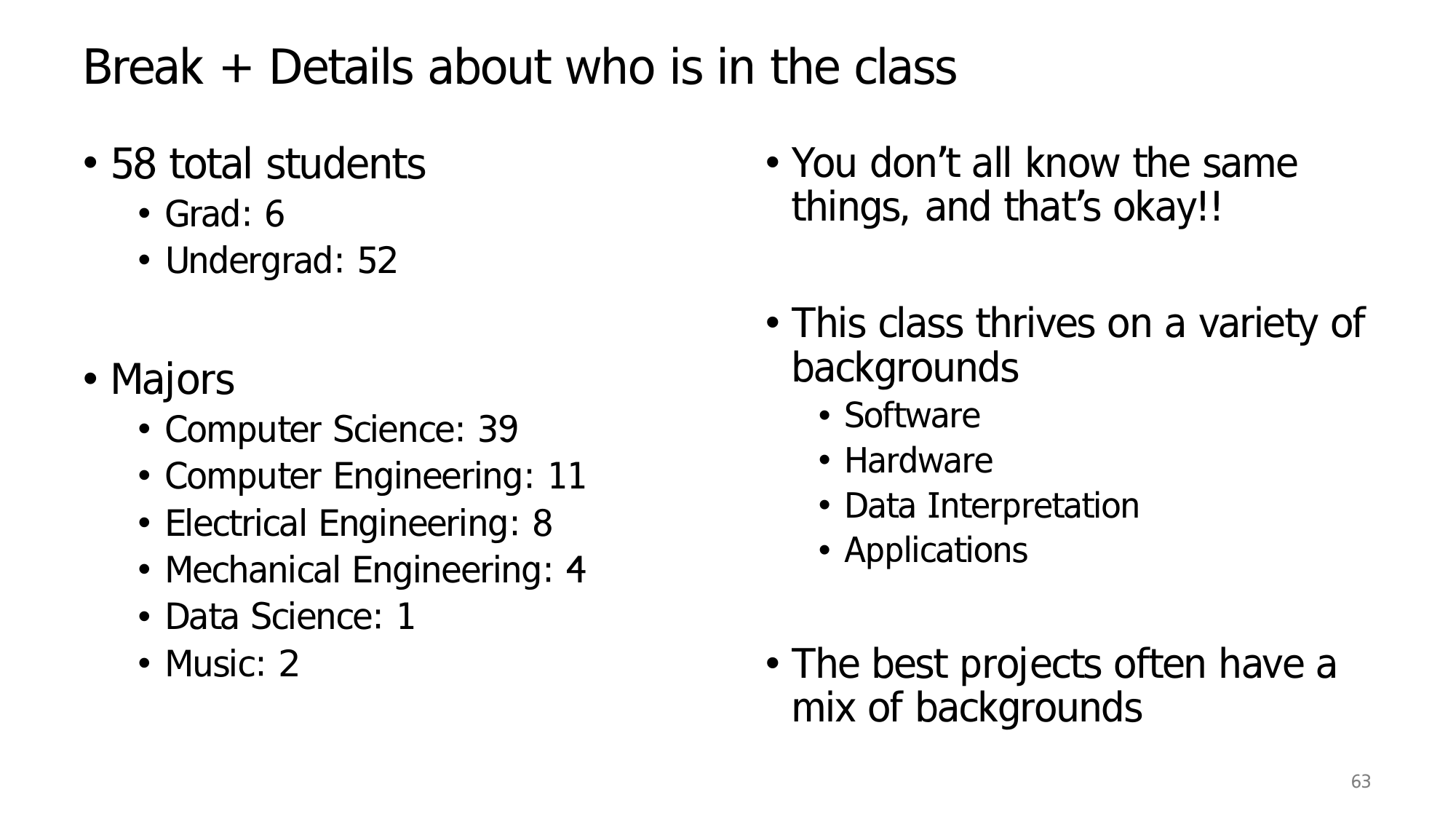

# Break + Details about who is in the class
58 total students
Grad: 6
Undergrad: 52

Majors
Computer Science: 39
Computer Engineering: 11
Electrical Engineering: 8
Mechanical Engineering: 4
Data Science: 1
Music: 2
You don’t all know the same things, and that’s okay!!

This class thrives on a variety of backgrounds
Software
Hardware
Data Interpretation
Applications

The best projects often have a mix of backgrounds

63